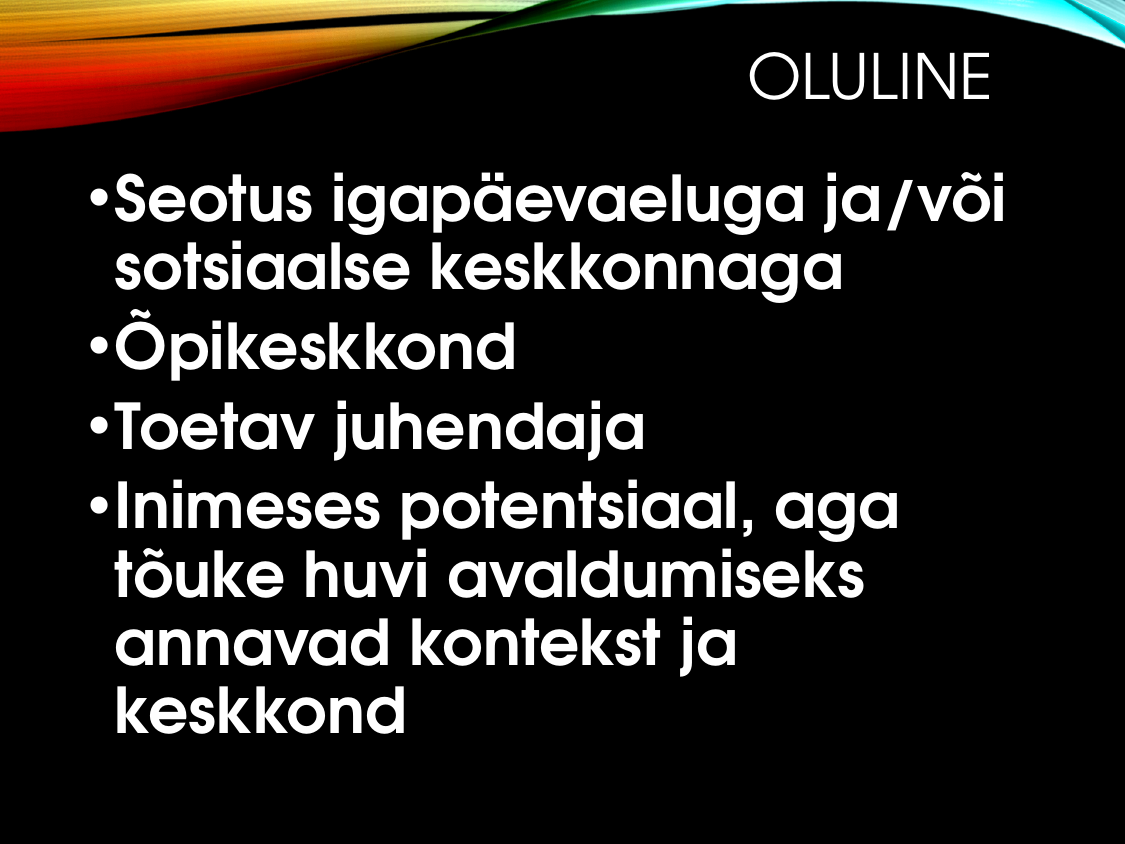

# oluline
Seotus igapäevaeluga ja/või sotsiaalse keskkonnaga
Õpikeskkond
Toetav juhendaja
Inimeses potentsiaal, aga tõuke huvi avaldumiseks annavad kontekst ja keskkond